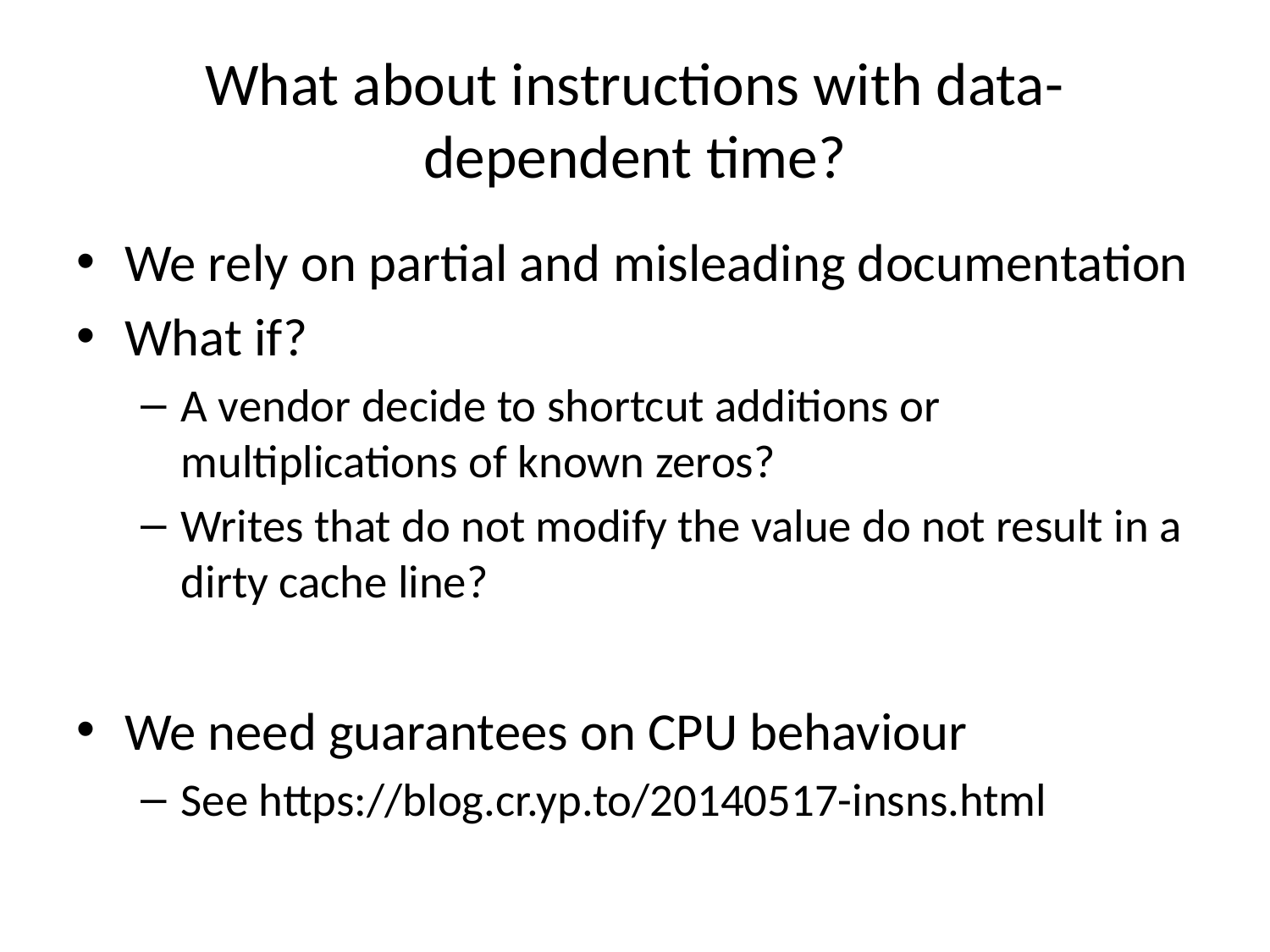

# What about instructions with data-dependent time?
We rely on partial and misleading documentation
What if?
A vendor decide to shortcut additions or multiplications of known zeros?
Writes that do not modify the value do not result in a dirty cache line?

We need guarantees on CPU behaviour
See https://blog.cr.yp.to/20140517-insns.html